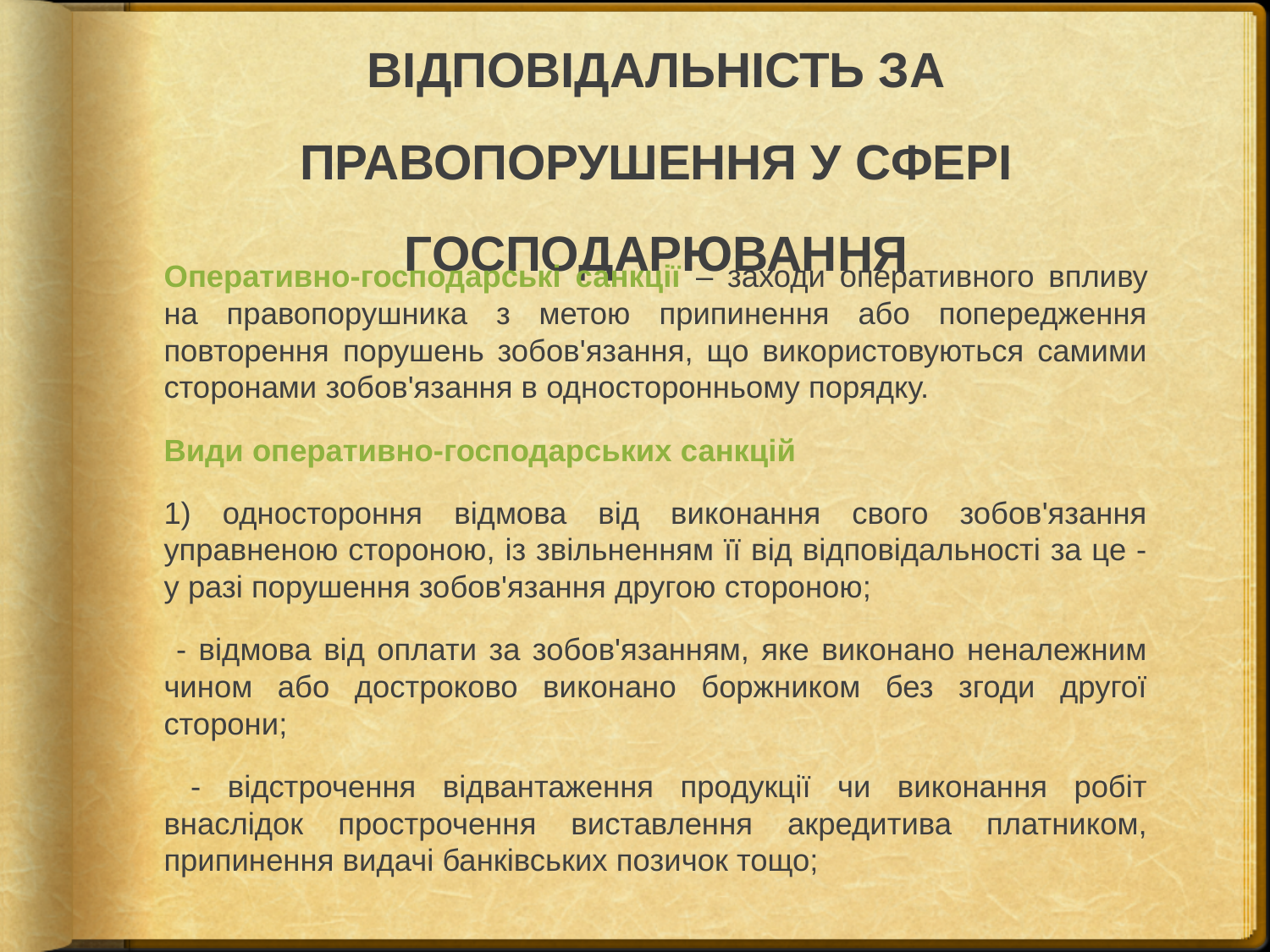

# ВІДПОВІДАЛЬНІСТЬ ЗА ПРАВОПОРУШЕННЯ У СФЕРІ ГОСПОДАРЮВАННЯ
Оперативно-господарські санкції – заходи оперативного впливу на правопорушника з метою припинення або попередження повторення порушень зобов'язання, що використовуються самими сторонами зобов'язання в односторонньому порядку.
Види оперативно-господарських санкцій
1) одностороння відмова від виконання свого зобов'язання управненою стороною, із звільненням її від відповідальності за це - у разі порушення зобов'язання другою стороною;
 - відмова від оплати за зобов'язанням, яке виконано неналежним чином або достроково виконано боржником без згоди другої сторони;
 - відстрочення відвантаження продукції чи виконання робіт внаслідок прострочення виставлення акредитива платником, припинення видачі банківських позичок тощо;